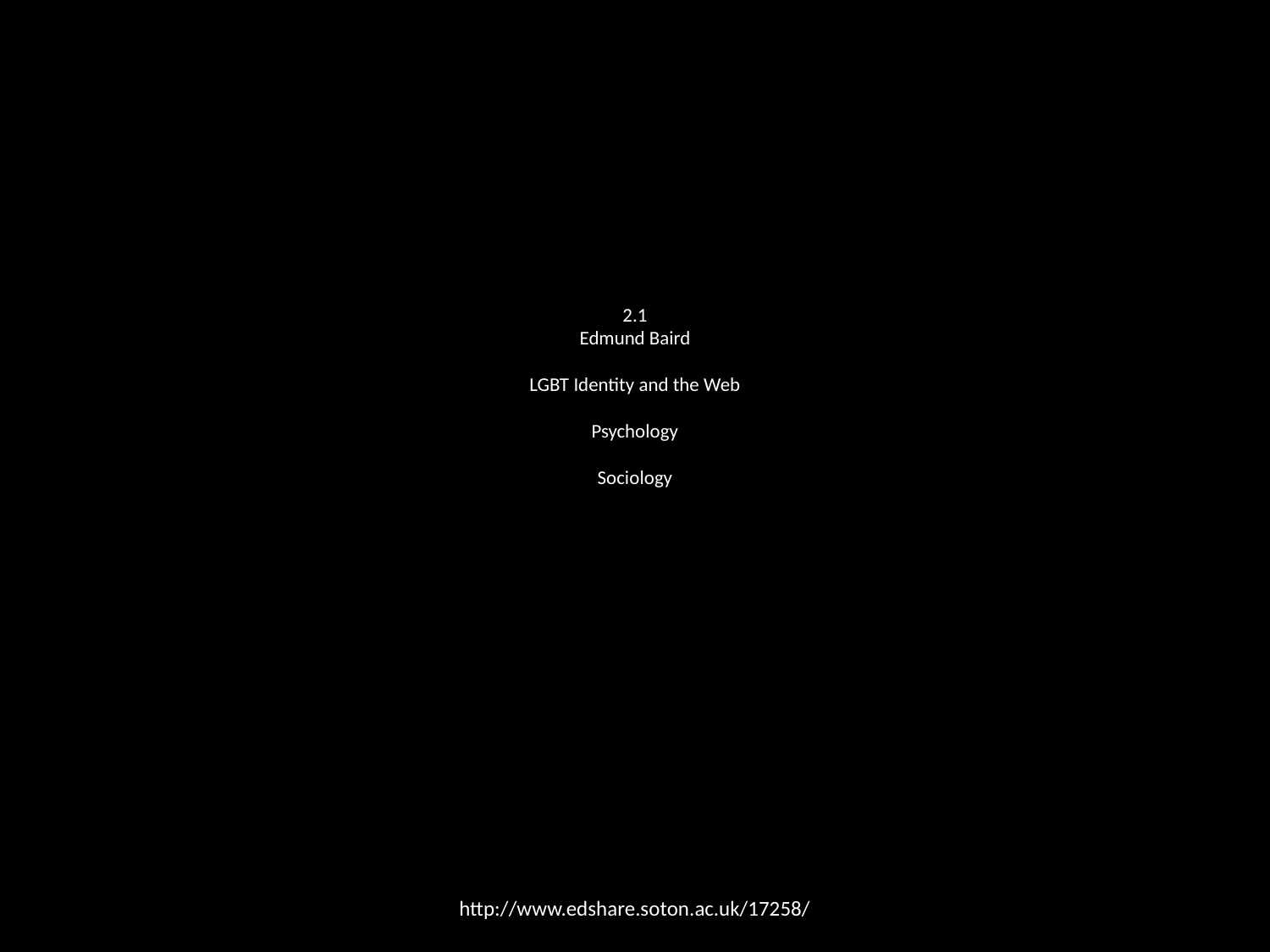

# 2.1
Edmund Baird
LGBT Identity and the Web
Psychology
Sociology

http://www.edshare.soton.ac.uk/17258/